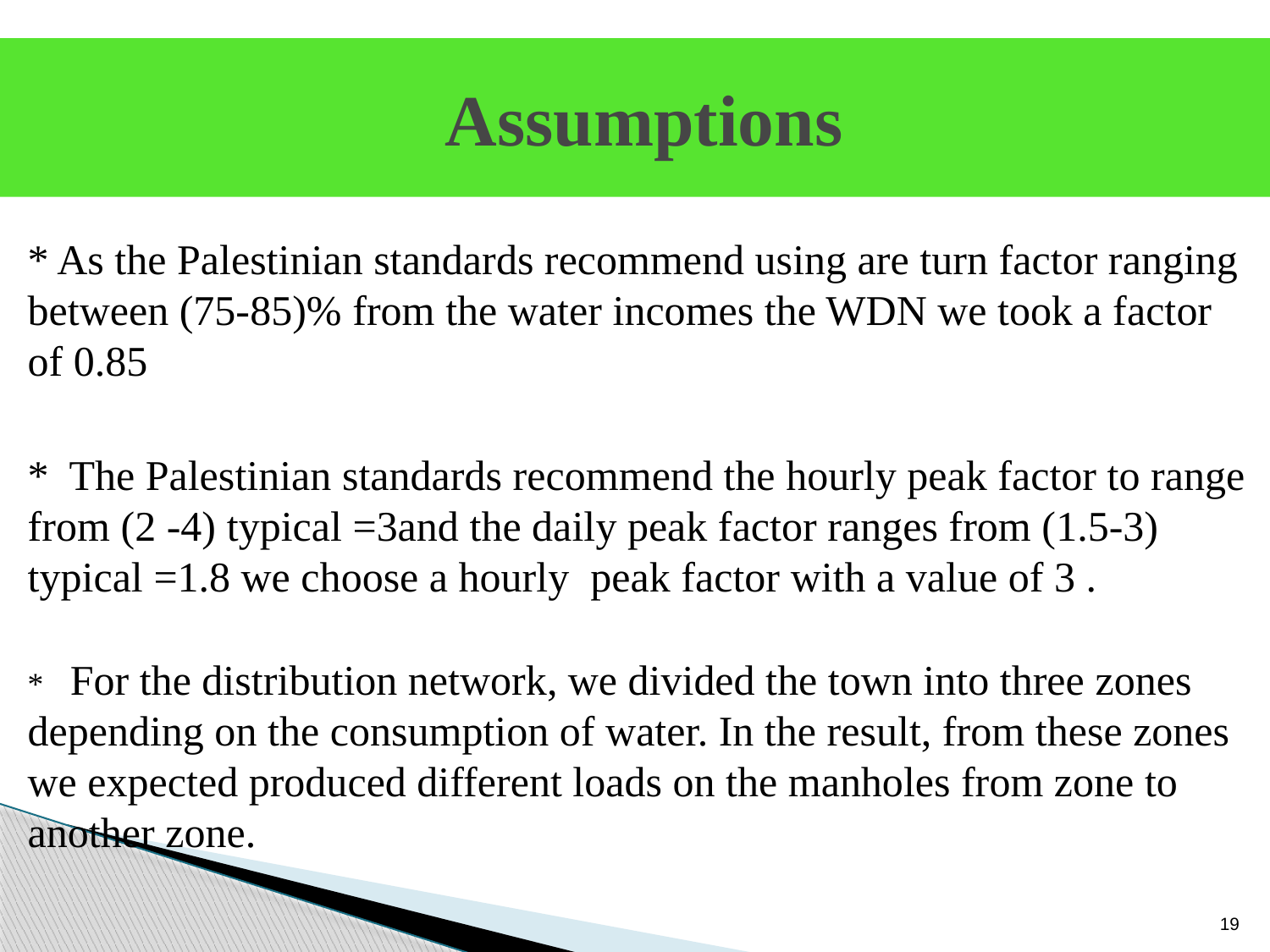

# Assumptions
* As the Palestinian standards recommend using are turn factor ranging between (75-85)% from the water incomes the WDN we took a factor of 0.85

*  The Palestinian standards recommend the hourly peak factor to range from (2 -4) typical =3and the daily peak factor ranges from (1.5-3) typical =1.8 we choose a hourly  peak factor with a value of 3 .

*   For the distribution network, we divided the town into three zones depending on the consumption of water. In the result, from these zones we expected produced different loads on the manholes from zone to another zone.

19